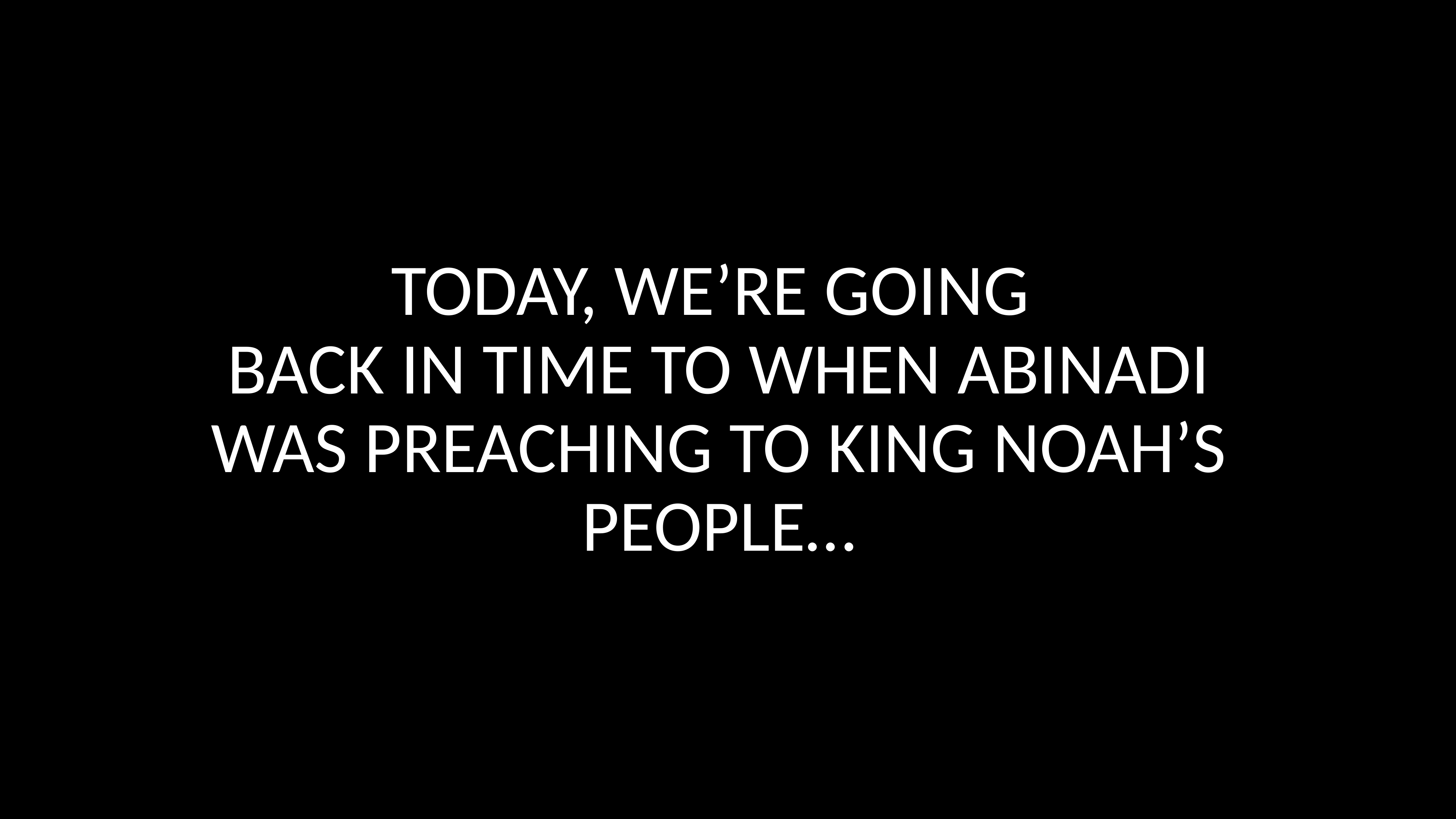

# Today, We’re going back in time to when Abinadi was preaching to King Noah’s people…